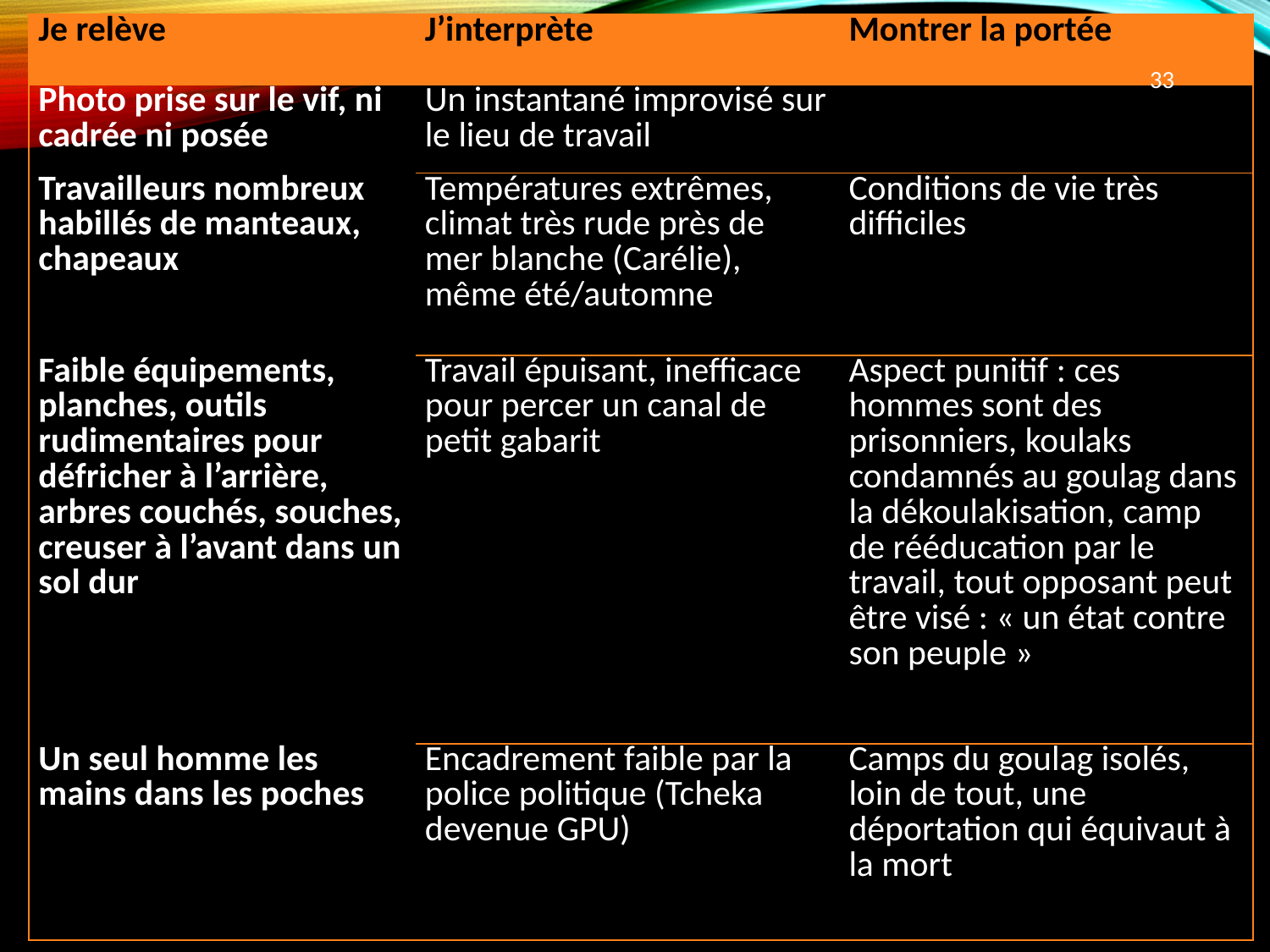

| Je relève | J’interprète | Montrer la portée |
| --- | --- | --- |
| Photo prise sur le vif, ni cadrée ni posée | Un instantané improvisé sur le lieu de travail |  |
| Travailleurs nombreux habillés de manteaux, chapeaux | Températures extrêmes, climat très rude près de mer blanche (Carélie), même été/automne | Conditions de vie très difficiles |
| Faible équipements, planches, outils rudimentaires pour défricher à l’arrière, arbres couchés, souches, creuser à l’avant dans un sol dur | Travail épuisant, inefficace pour percer un canal de petit gabarit | Aspect punitif : ces hommes sont des prisonniers, koulaks condamnés au goulag dans la dékoulakisation, camp de rééducation par le travail, tout opposant peut être visé : « un état contre son peuple » |
| Un seul homme les mains dans les poches | Encadrement faible par la police politique (Tcheka devenue GPU) | Camps du goulag isolés, loin de tout, une déportation qui équivaut à la mort |
33